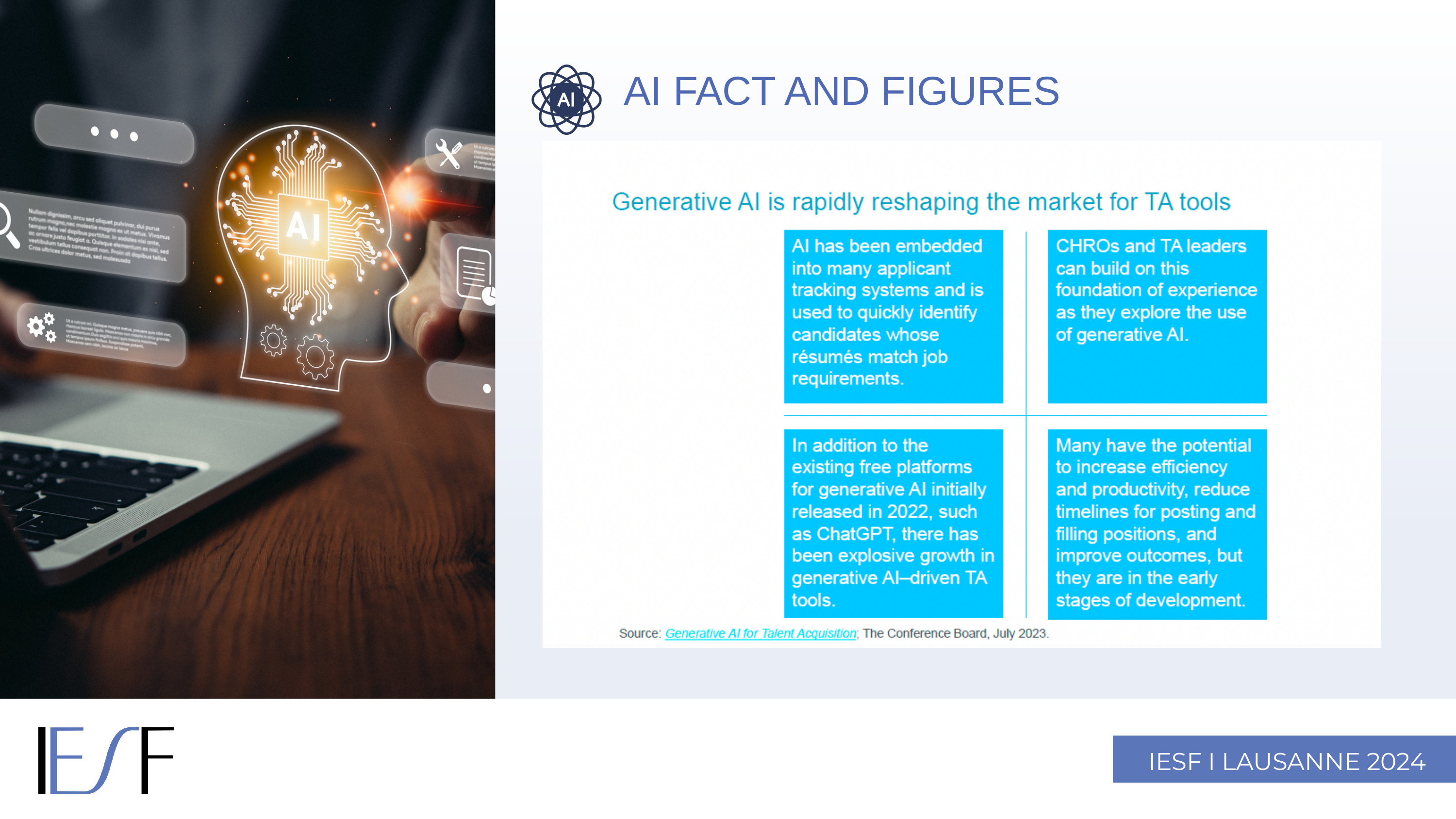

AI FACT AND FIGURES

IESF I LAUSANNE 2024